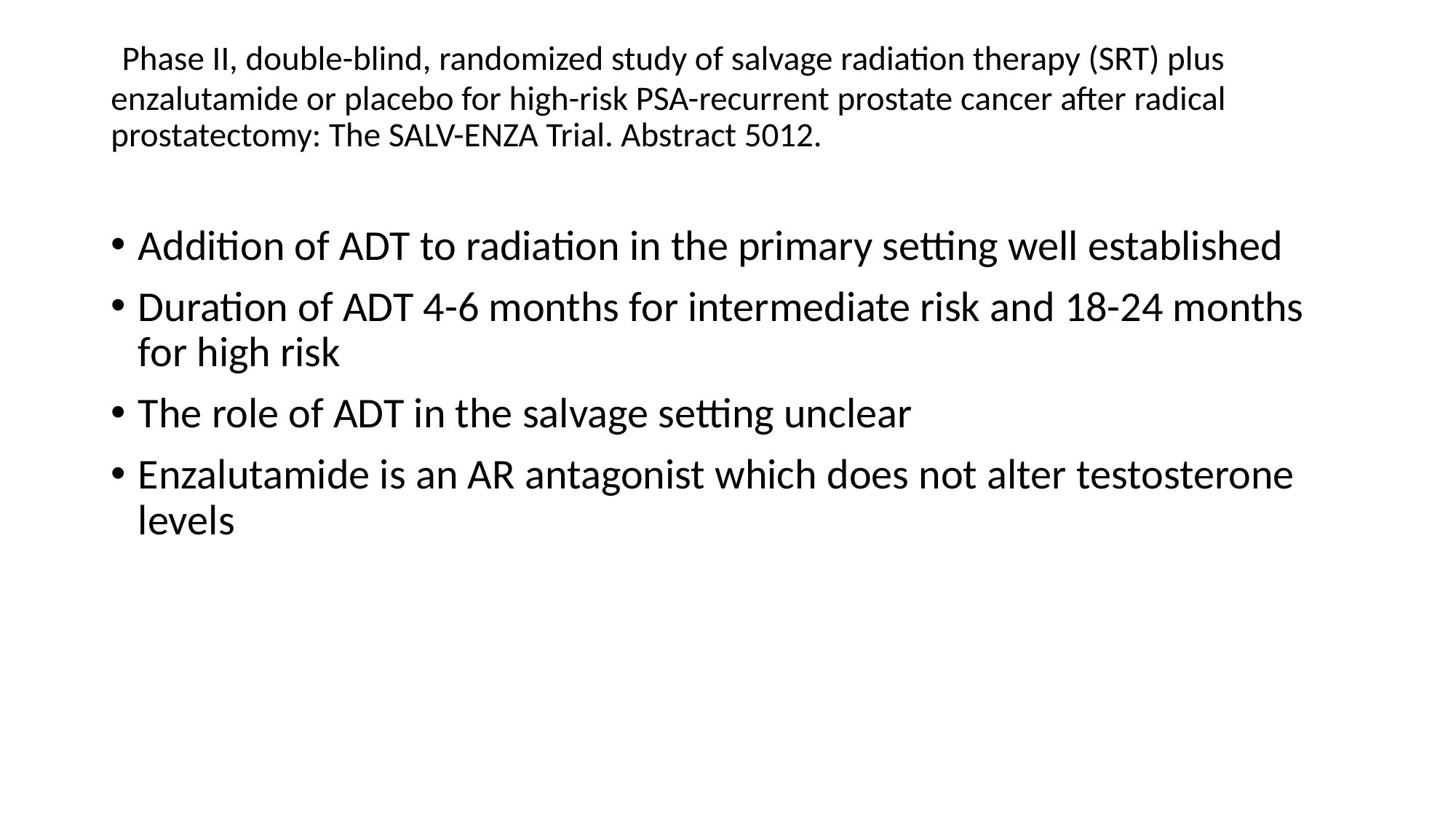

# Phase II, double-blind, randomized study of salvage radiation therapy (SRT) plus enzalutamide or placebo for high-risk PSA-recurrent prostate cancer after radical prostatectomy: The SALV-ENZA Trial. Abstract 5012.
Addition of ADT to radiation in the primary setting well established
Duration of ADT 4-6 months for intermediate risk and 18-24 months for high risk
The role of ADT in the salvage setting unclear
Enzalutamide is an AR antagonist which does not alter testosterone levels